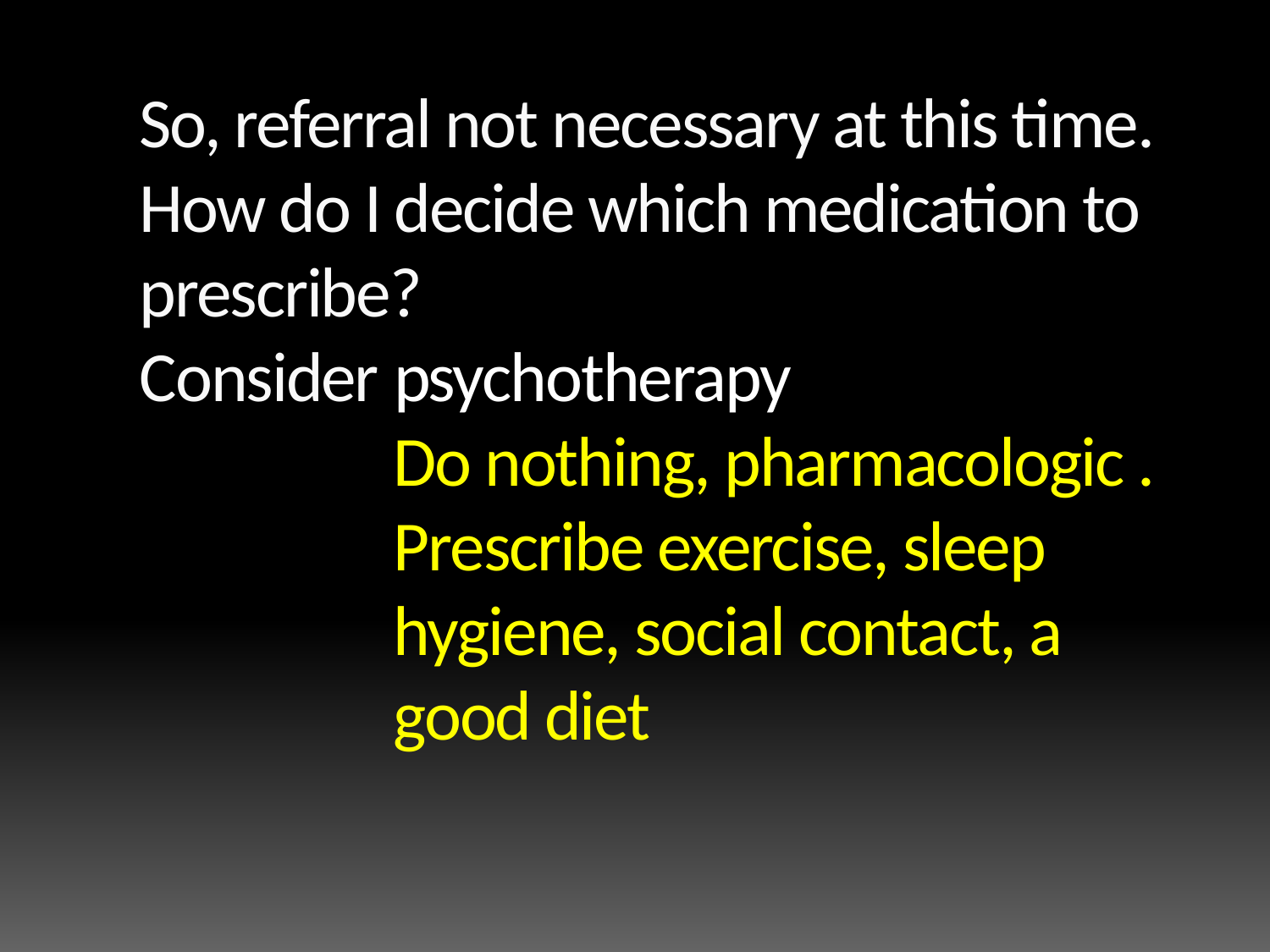

# So, referral not necessary at this time. How do I decide which medication to prescribe? Consider psychotherapy Do nothing, pharmacologic . Prescribe exercise, sleep 			hygiene, social contact, a 			good diet